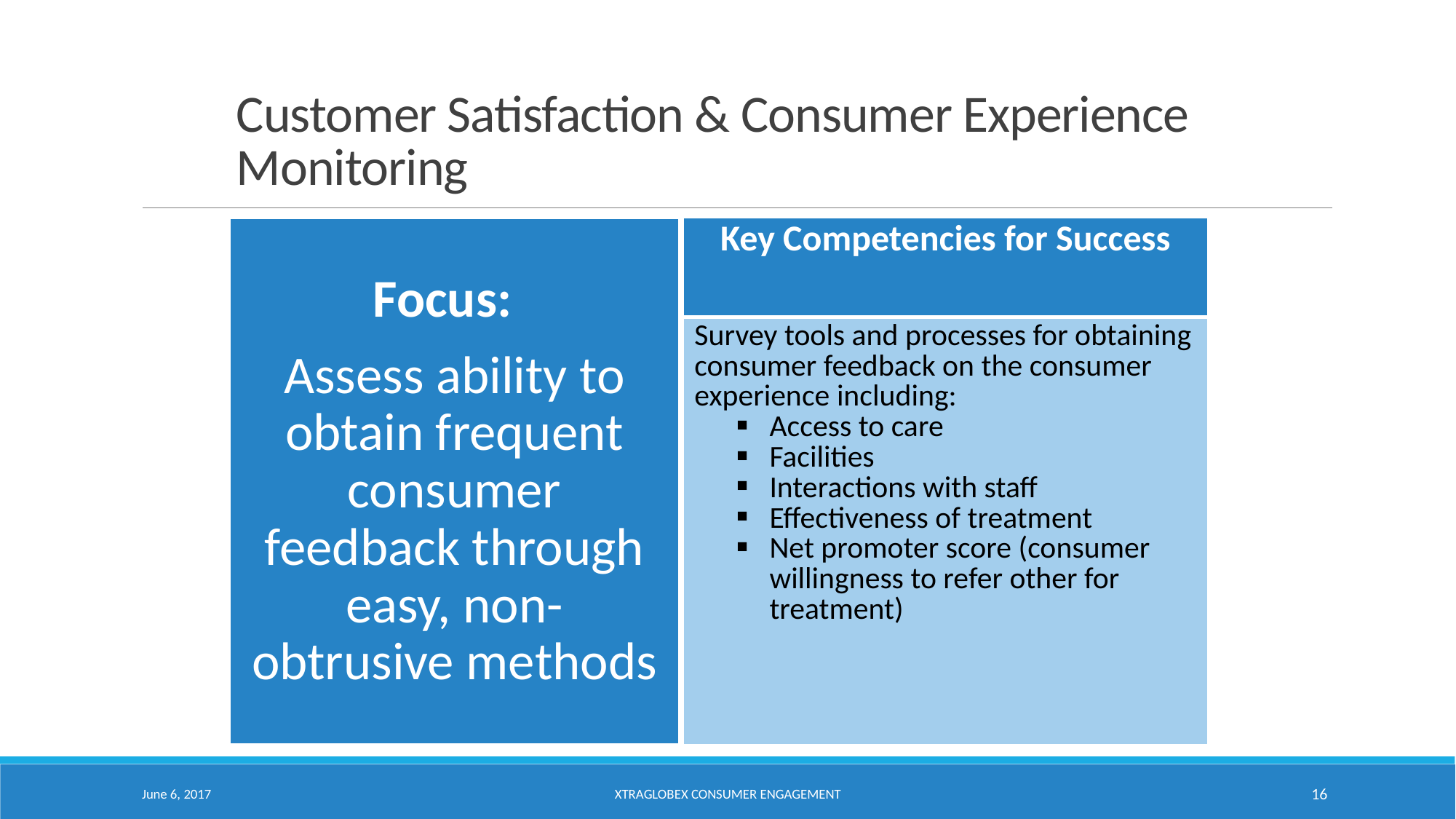

# Customer Satisfaction & Consumer Experience Monitoring
Focus:
Assess ability to obtain frequent consumer feedback through easy, non-obtrusive methods
| Key Competencies for Success |
| --- |
| Survey tools and processes for obtaining consumer feedback on the consumer experience including: Access to care Facilities Interactions with staff Effectiveness of treatment Net promoter score (consumer willingness to refer other for treatment) |
June 6, 2017
XtraGlobex Consumer Engagement
16